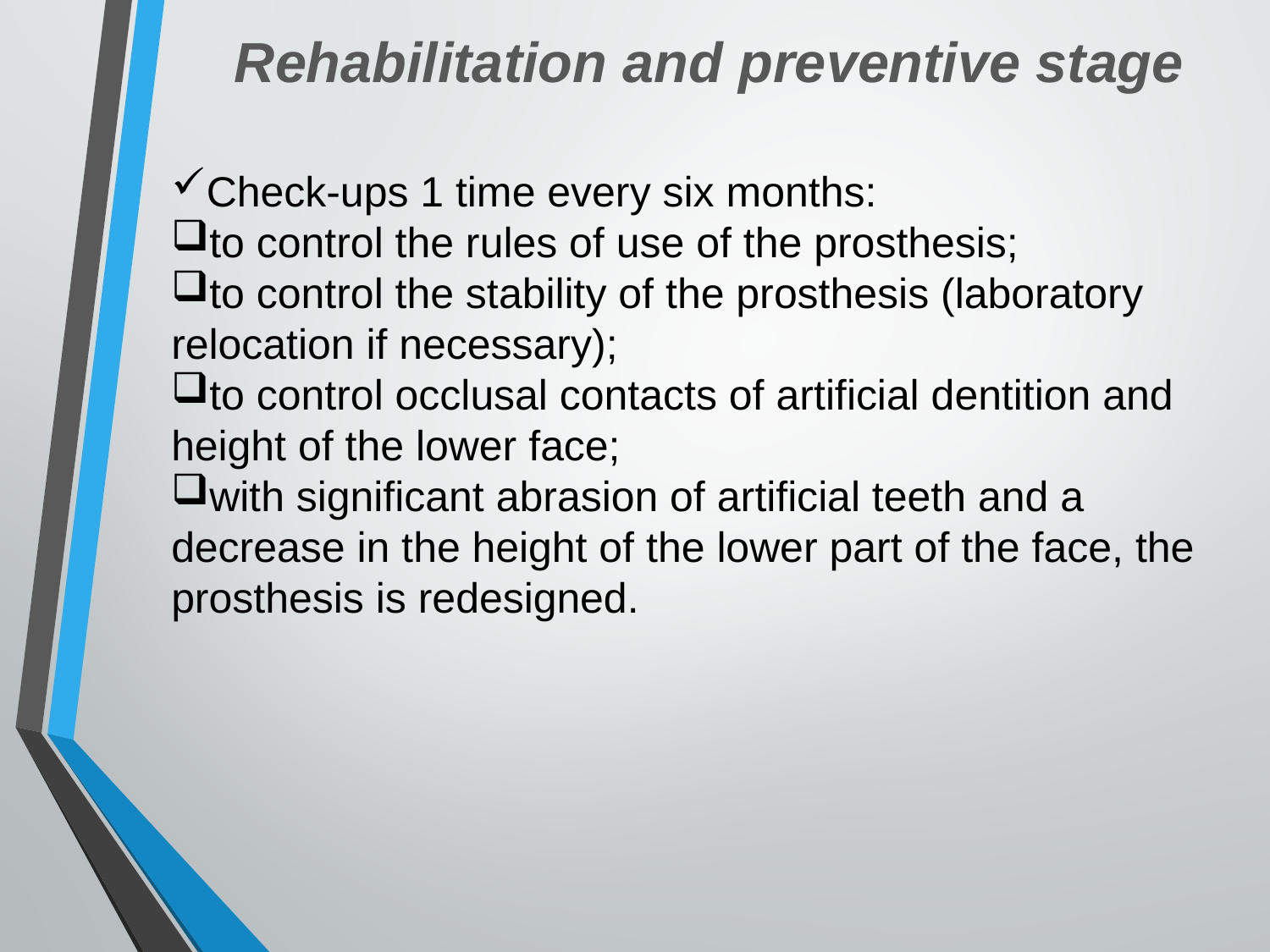

Rehabilitation and preventive stage
Check-ups 1 time every six months:
to control the rules of use of the prosthesis;
to control the stability of the prosthesis (laboratory relocation if necessary);
to control occlusal contacts of artificial dentition and height of the lower face;
with significant abrasion of artificial teeth and a decrease in the height of the lower part of the face, the prosthesis is redesigned.